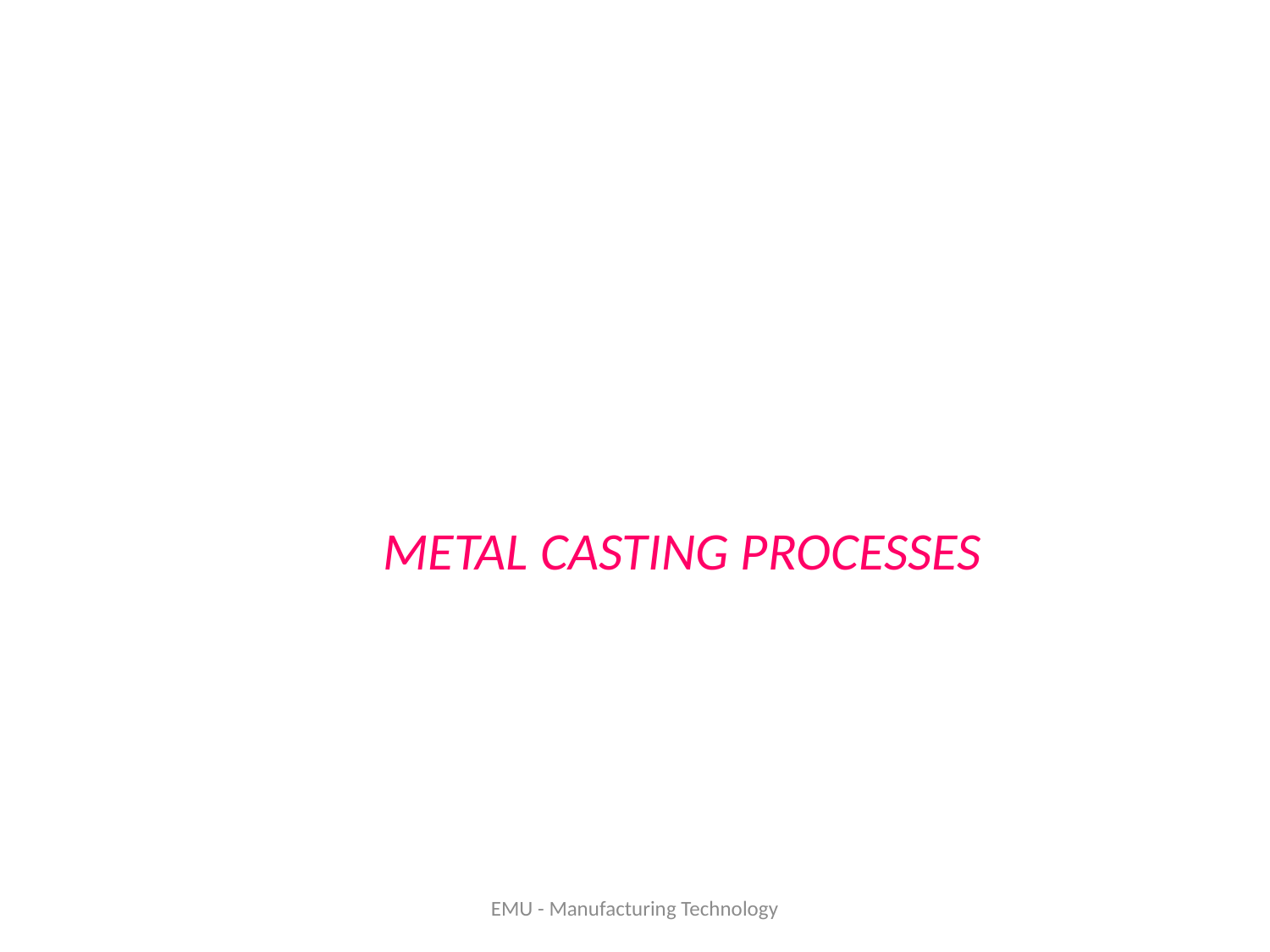

METAL CASTING PROCESSES
EMU - Manufacturing Technology